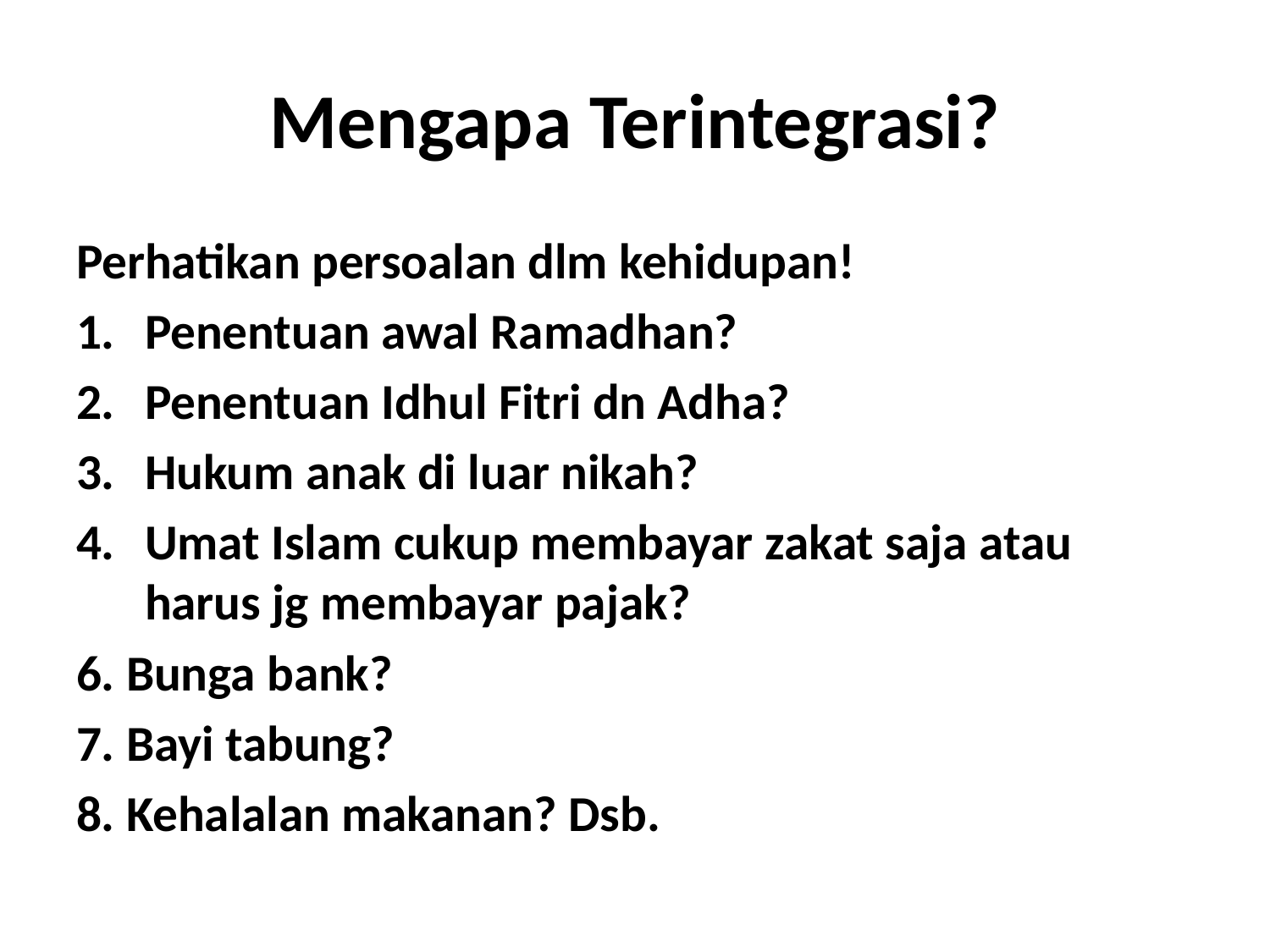

# Mengapa Terintegrasi?
Perhatikan persoalan dlm kehidupan!
Penentuan awal Ramadhan?
Penentuan Idhul Fitri dn Adha?
Hukum anak di luar nikah?
Umat Islam cukup membayar zakat saja atau harus jg membayar pajak?
6. Bunga bank?
7. Bayi tabung?
8. Kehalalan makanan? Dsb.